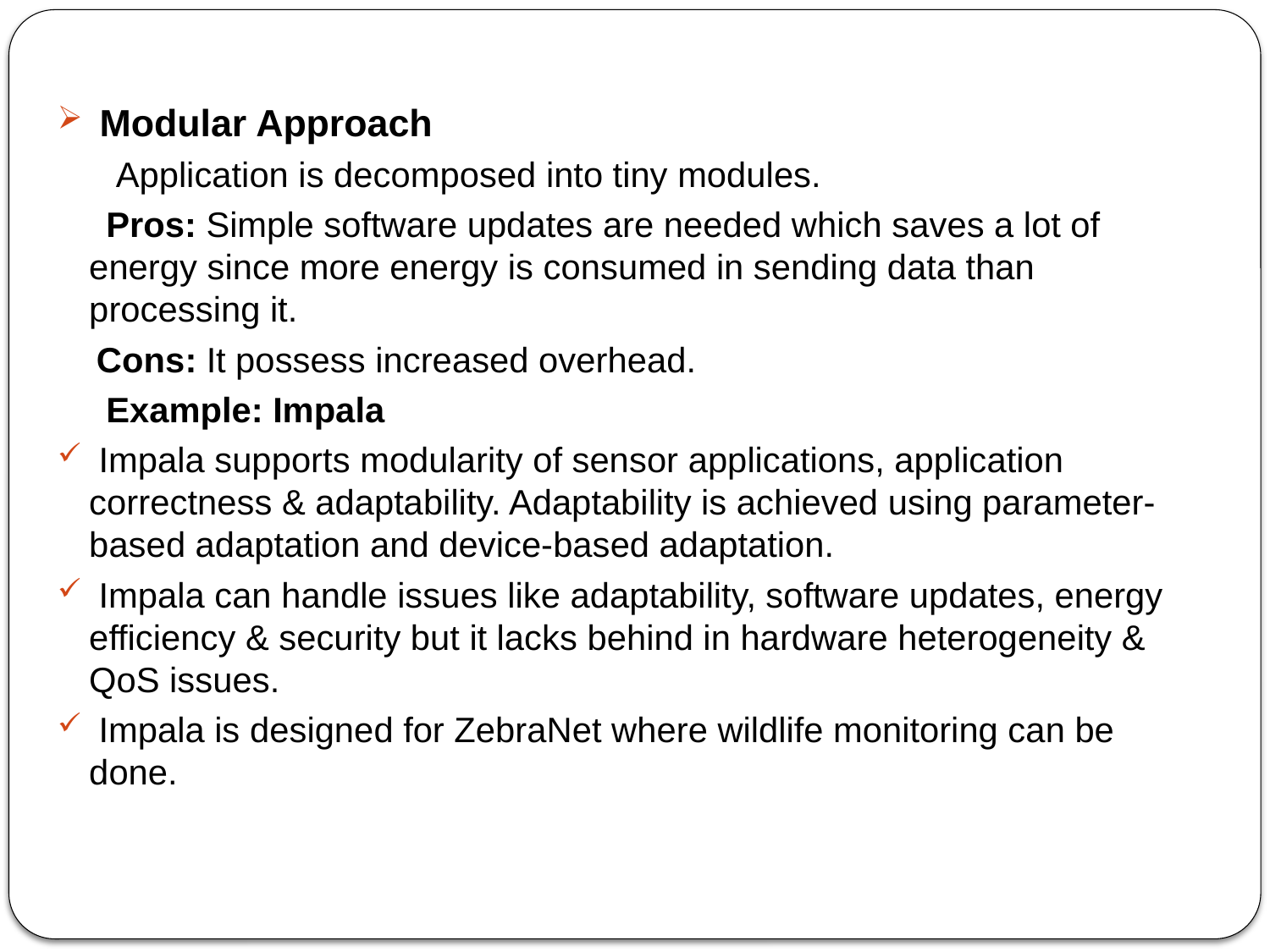

Modular Approach
      Application is decomposed into tiny modules.
     Pros: Simple software updates are needed which saves a lot of energy since more energy is consumed in sending data than processing it.
    Cons: It possess increased overhead.
     Example: Impala
 Impala supports modularity of sensor applications, application correctness & adaptability. Adaptability is achieved using parameter-based adaptation and device-based adaptation.
 Impala can handle issues like adaptability, software updates, energy efficiency & security but it lacks behind in hardware heterogeneity & QoS issues.
 Impala is designed for ZebraNet where wildlife monitoring can be done.